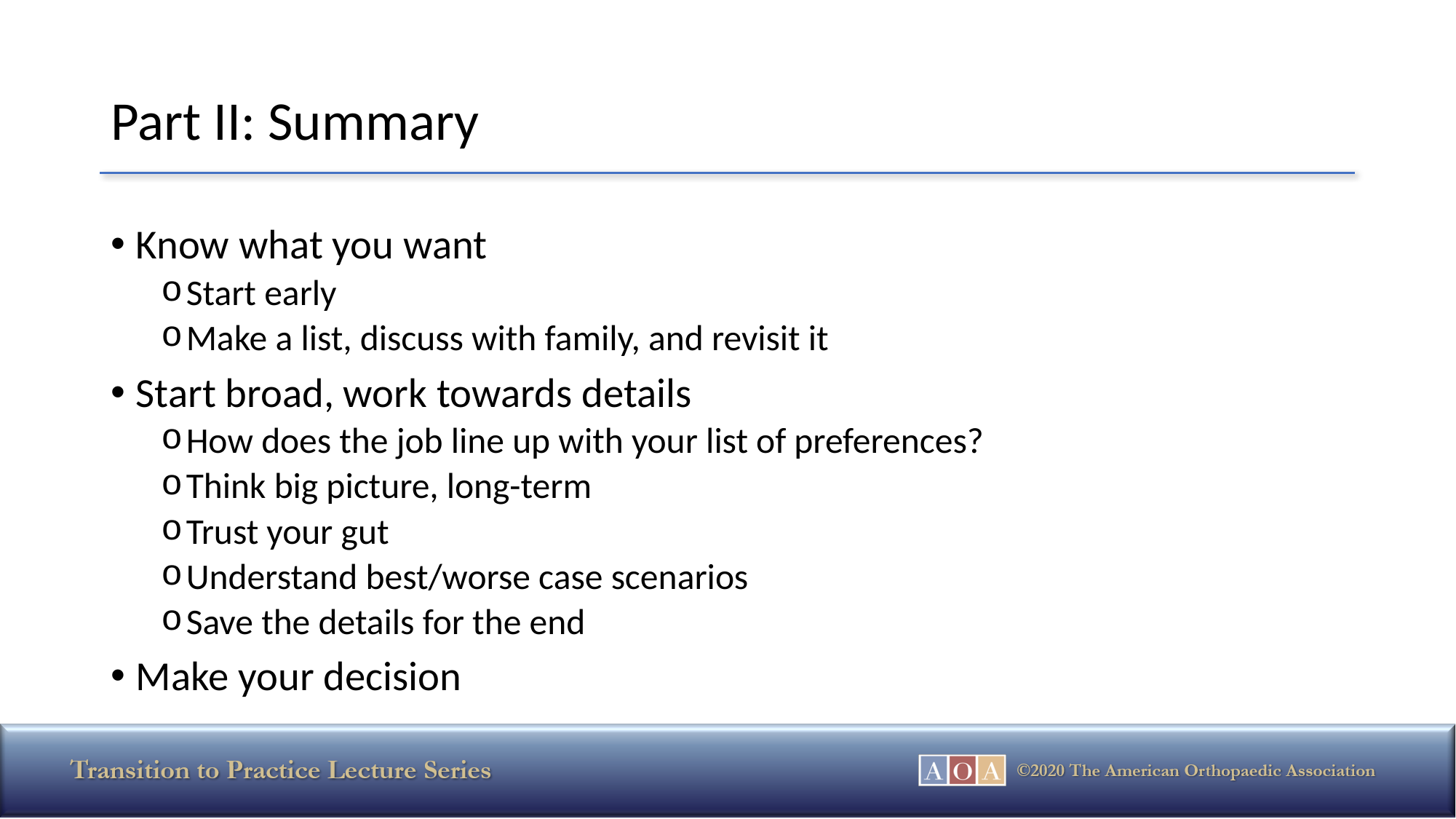

# Part II: Summary
Know what you want
Start early
Make a list, discuss with family, and revisit it
Start broad, work towards details
How does the job line up with your list of preferences?
Think big picture, long-term
Trust your gut
Understand best/worse case scenarios
Save the details for the end
Make your decision